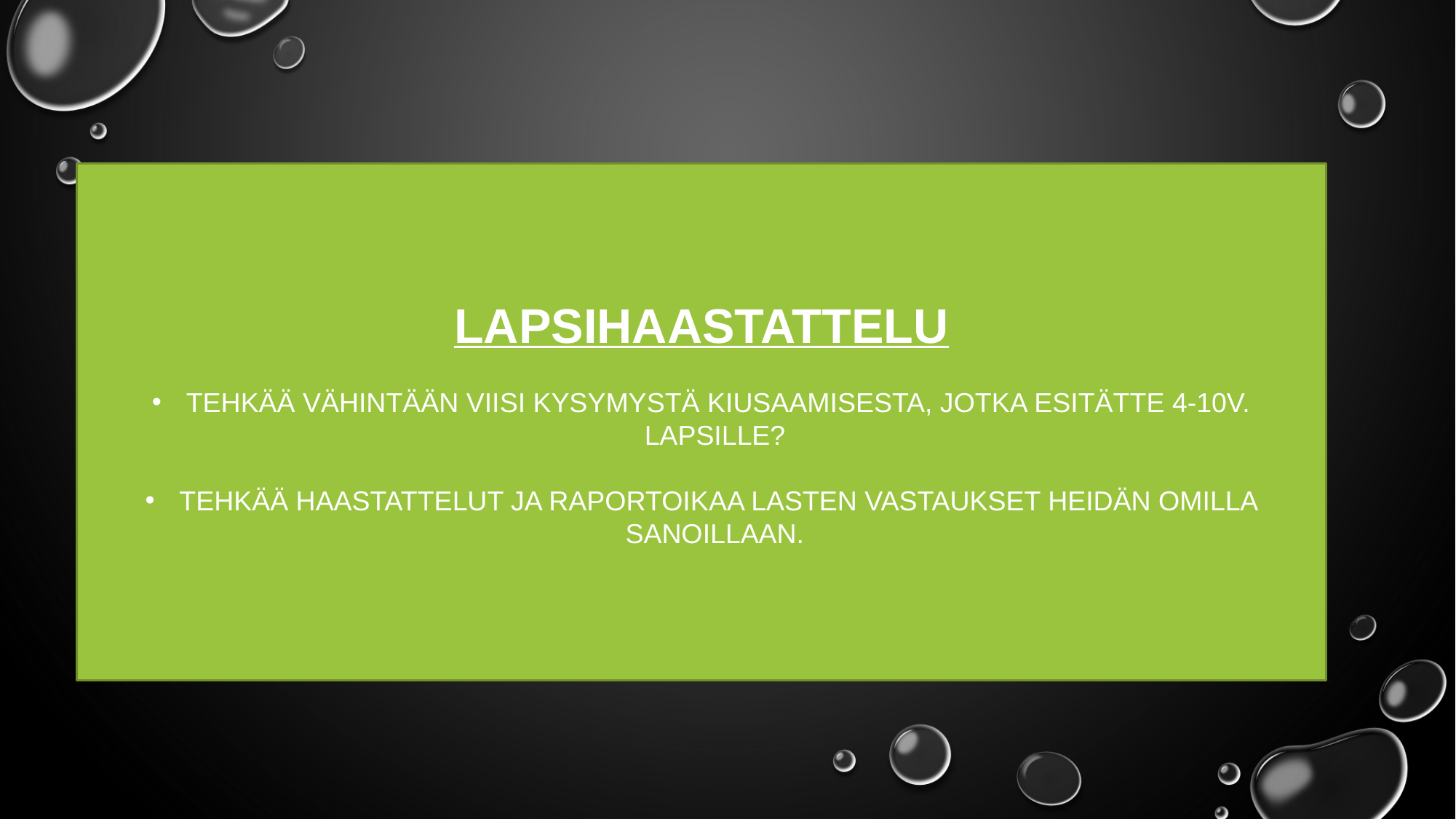

LAPSIHAASTATTELU

TEHKÄÄ VÄHINTÄÄN VIISI KYSYMYSTÄ KIUSAAMISESTA, JOTKA ESITÄTTE 4-10V. LAPSILLE?

TEHKÄÄ HAASTATTELUT JA RAPORTOIKAA LASTEN VASTAUKSET HEIDÄN OMILLA SANOILLAAN.